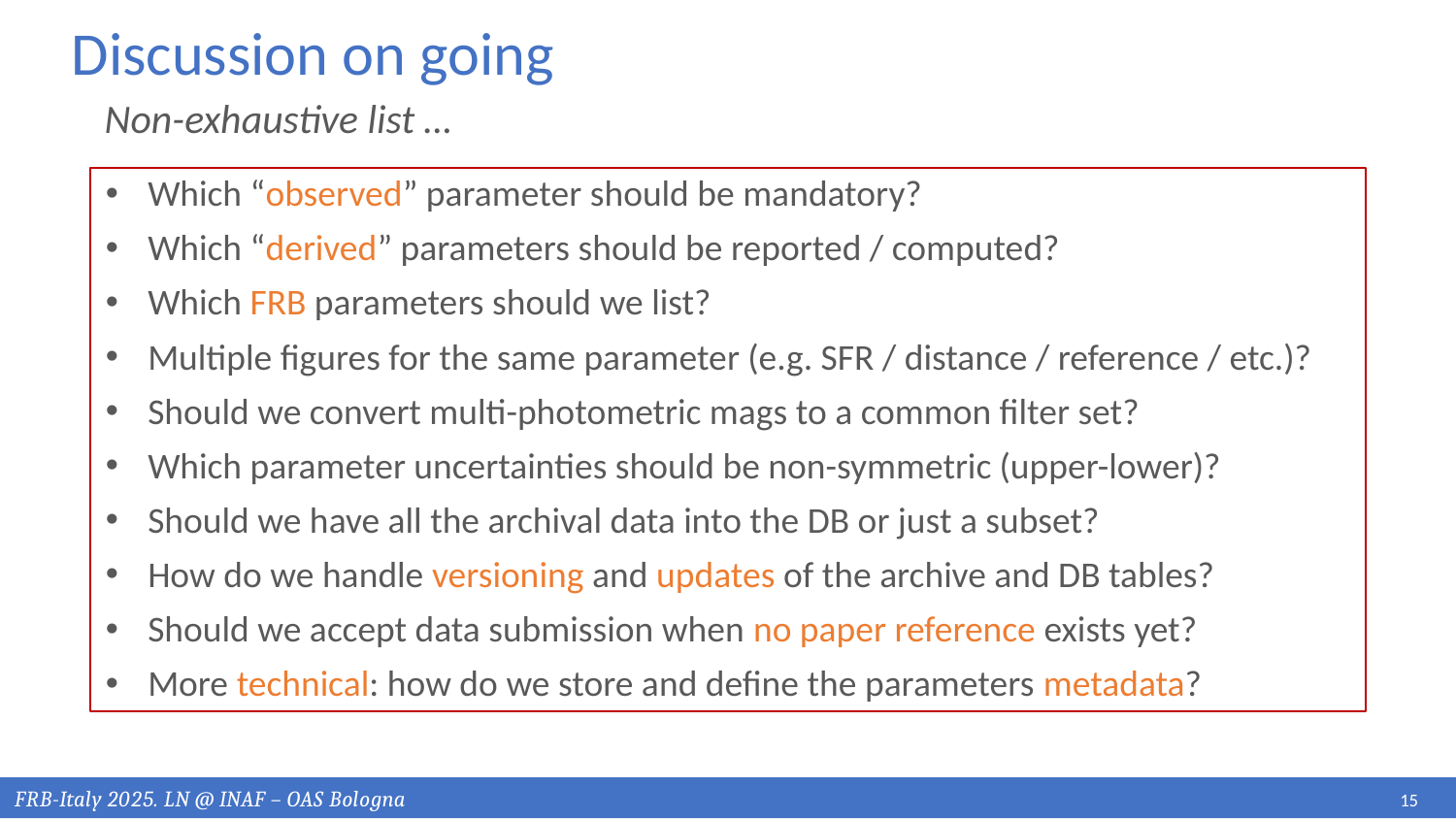

Discussion on going
Non-exhaustive list …
Which “observed” parameter should be mandatory?
Which “derived” parameters should be reported / computed?
Which FRB parameters should we list?
Multiple figures for the same parameter (e.g. SFR / distance / reference / etc.)?
Should we convert multi-photometric mags to a common filter set?
Which parameter uncertainties should be non-symmetric (upper-lower)?
Should we have all the archival data into the DB or just a subset?
How do we handle versioning and updates of the archive and DB tables?
Should we accept data submission when no paper reference exists yet?
More technical: how do we store and define the parameters metadata?
FRB-Italy 2025. LN @ INAF – OAS Bologna
15